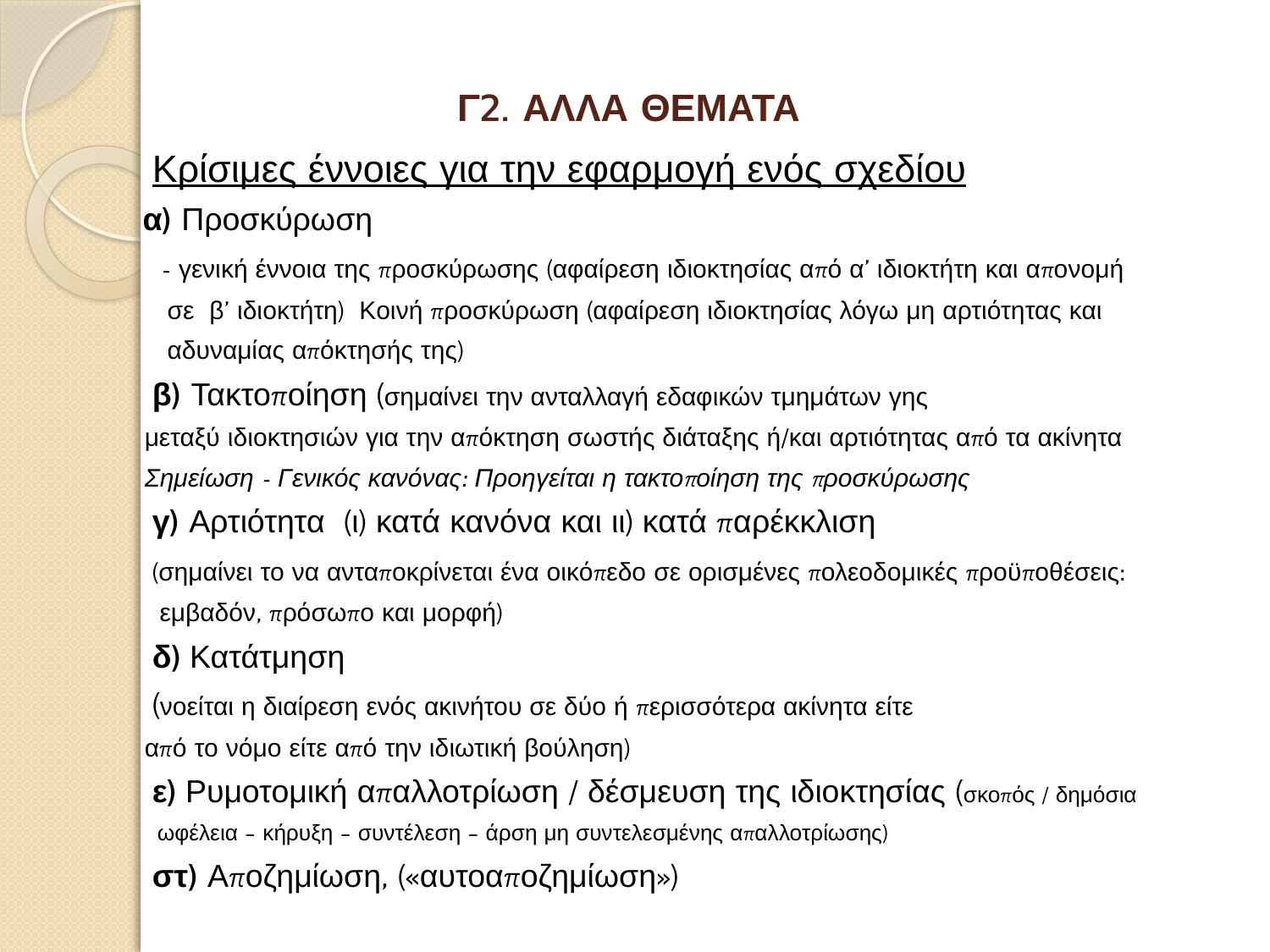

# Γ2. ΑΛΛΑ ΘΕΜΑΤΑ
        Κρίσιμες έννοιες για την εφαρμογή ενός σχεδίου
       α) Προσκύρωση
         - γενική έννοια της προσκύρωσης (αφαίρεση ιδιοκτησίας από α’ ιδιοκτήτη και απονομή
            σε  β’ ιδιοκτήτη)  Κοινή προσκύρωση (αφαίρεση ιδιοκτησίας λόγω μη αρτιότητας και
            αδυναμίας απόκτησής της)
        β) Τακτοποίηση (σημαίνει την ανταλλαγή εδαφικών τμημάτων γης
         μεταξύ ιδιοκτησιών για την απόκτηση σωστής διάταξης ή/και αρτιότητας από τα ακίνητα
         Σημείωση - Γενικός κανόνας: Προηγείται η τακτοποίηση της προσκύρωσης
        γ) Αρτιότητα  (ι) κατά κανόνα και ιι) κατά παρέκκλιση
        (σημαίνει το να ανταποκρίνεται ένα οικόπεδο σε ορισμένες πολεοδομικές προϋποθέσεις:
           εμβαδόν, πρόσωπο και μορφή)
        δ) Κατάτμηση
        (νοείται η διαίρεση ενός ακινήτου σε δύο ή περισσότερα ακίνητα είτε
         από το νόμο είτε από την ιδιωτική βούληση)
        ε) Ρυμοτομική απαλλοτρίωση / δέσμευση της ιδιοκτησίας (σκοπός / δημόσια
            ωφέλεια – κήρυξη – συντέλεση – άρση μη συντελεσμένης απαλλοτρίωσης)
        στ) Αποζημίωση, («αυτοαποζημίωση»)